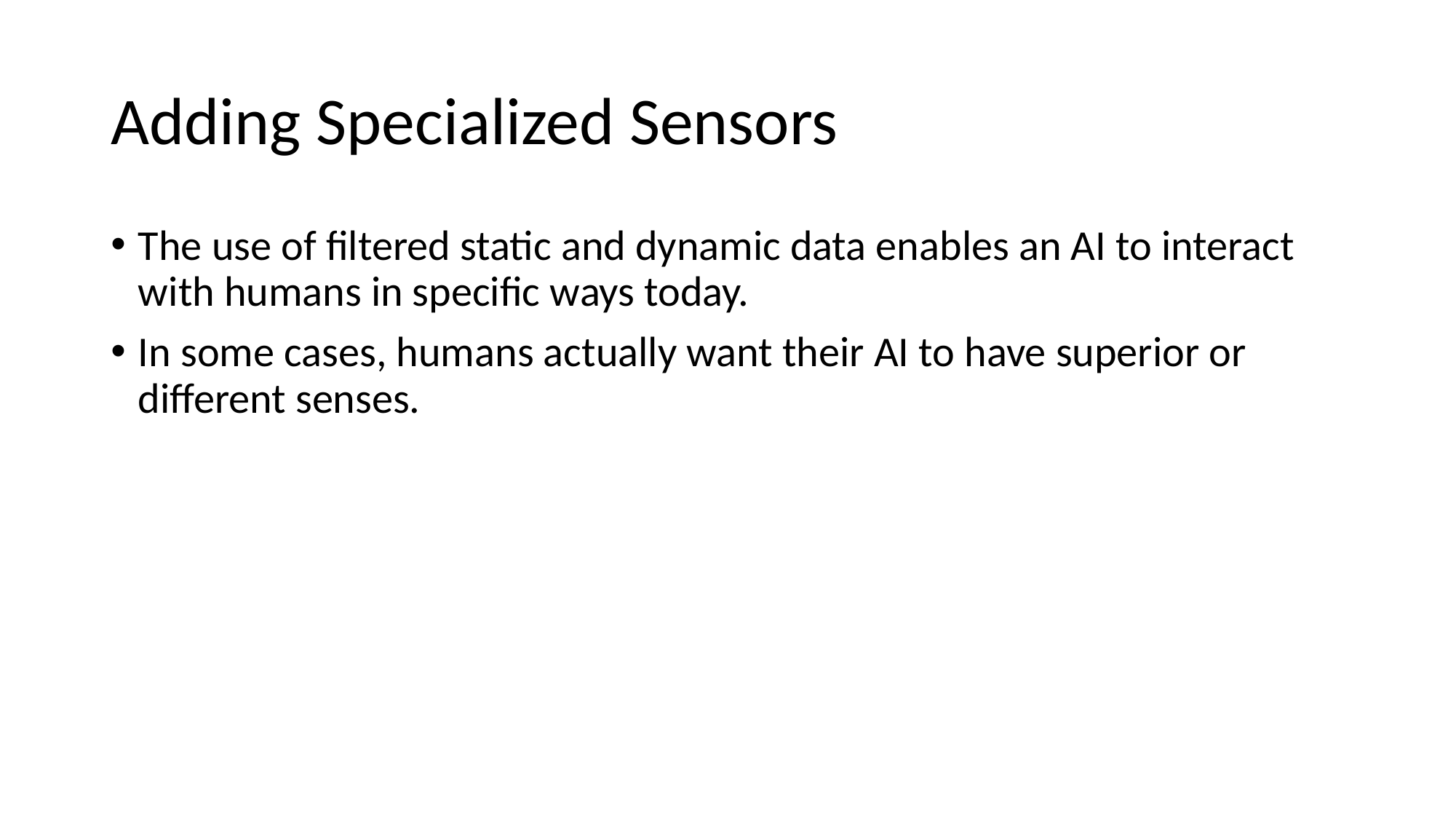

# Adding Specialized Sensors
The use of filtered static and dynamic data enables an AI to interact with humans in specific ways today.
In some cases, humans actually want their AI to have superior or different senses.